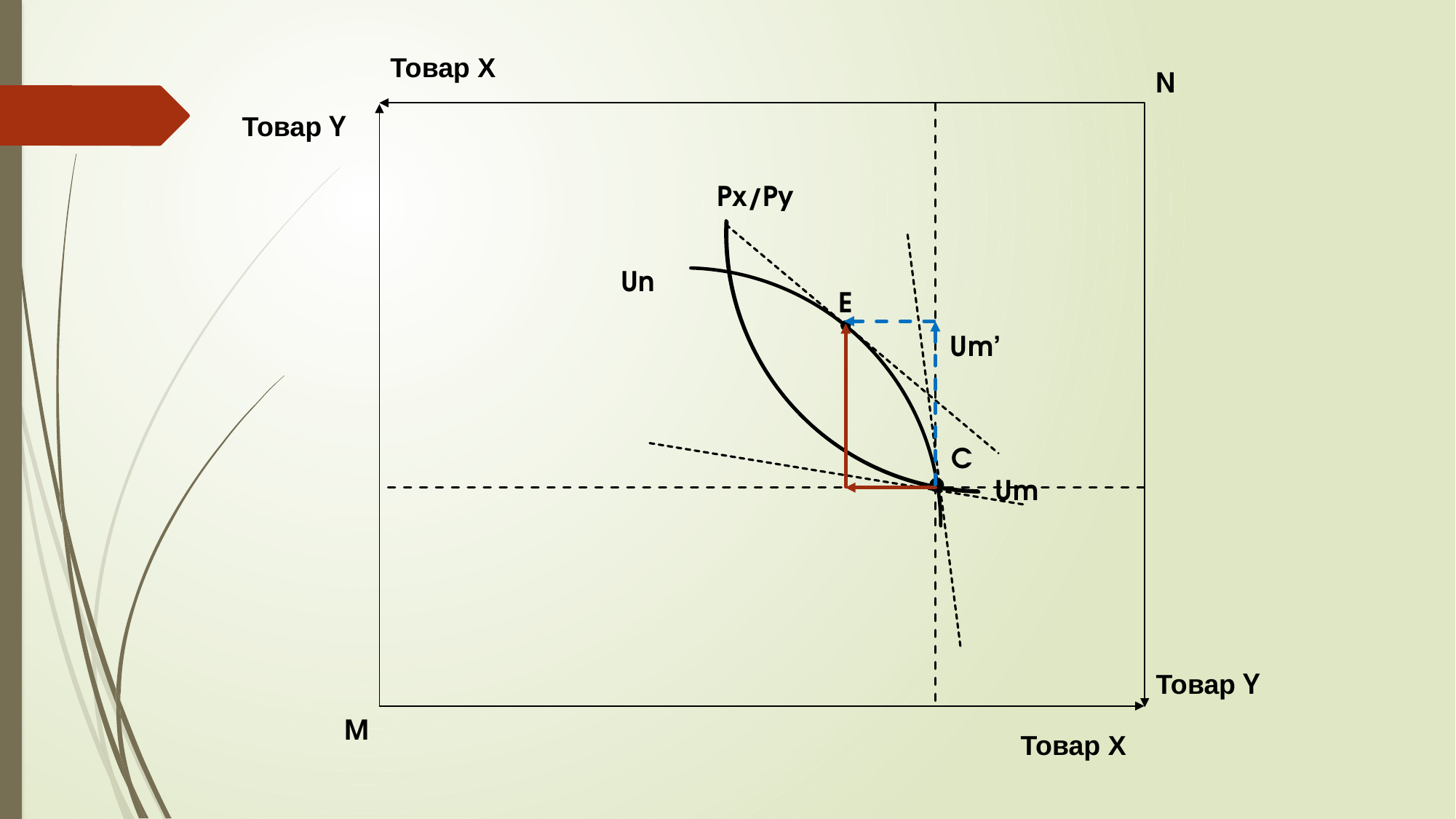

Товар Х
N
Товар Y
Px/Py
Un

E

Um’
C
Um

Товар Y
M
Товар Х